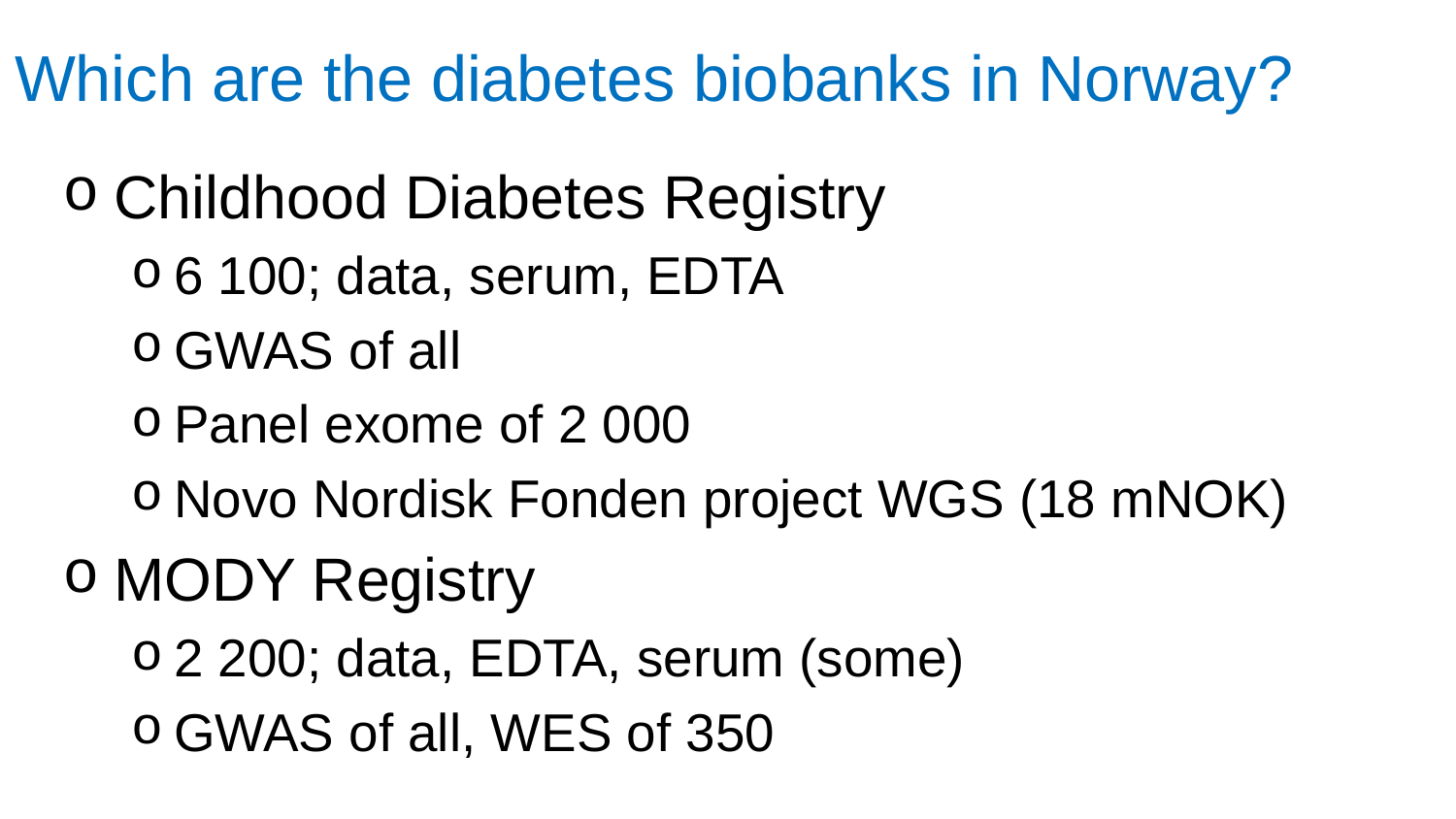

# Which are the diabetes biobanks in Norway?
Childhood Diabetes Registry
6 100; data, serum, EDTA
GWAS of all
Panel exome of 2 000
Novo Nordisk Fonden project WGS (18 mNOK)
MODY Registry
2 200; data, EDTA, serum (some)
GWAS of all, WES of 350